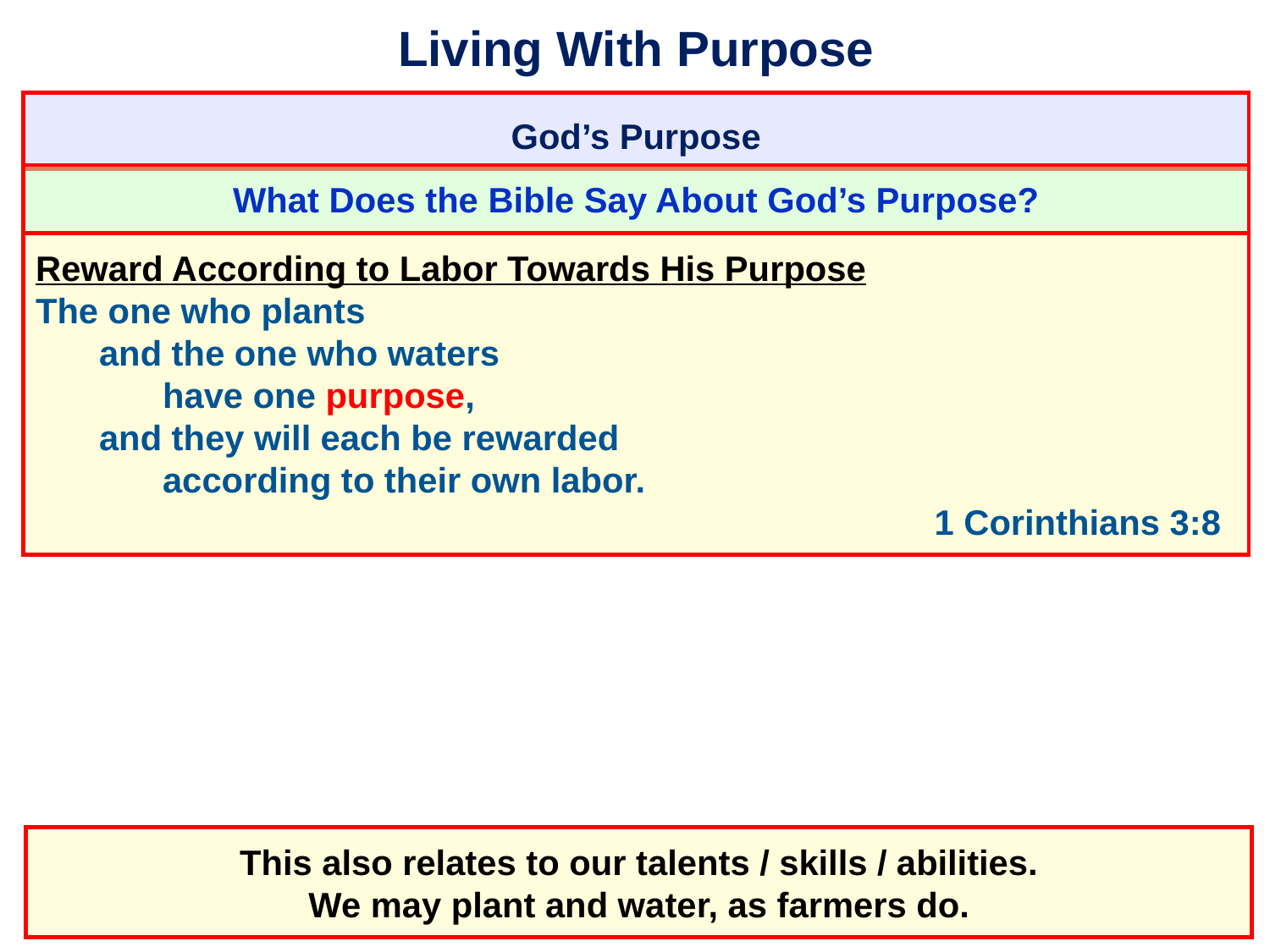

# Living With Purpose
God’s Purpose
What Does the Bible Say About God’s Purpose?
Reward According to Labor Towards His Purpose
The one who plants
	and the one who waters
		have one purpose,
	and they will each be rewarded
		according to their own labor.
										 1 Corinthians 3:8
This also relates to our talents / skills / abilities.
We may plant and water, as farmers do.